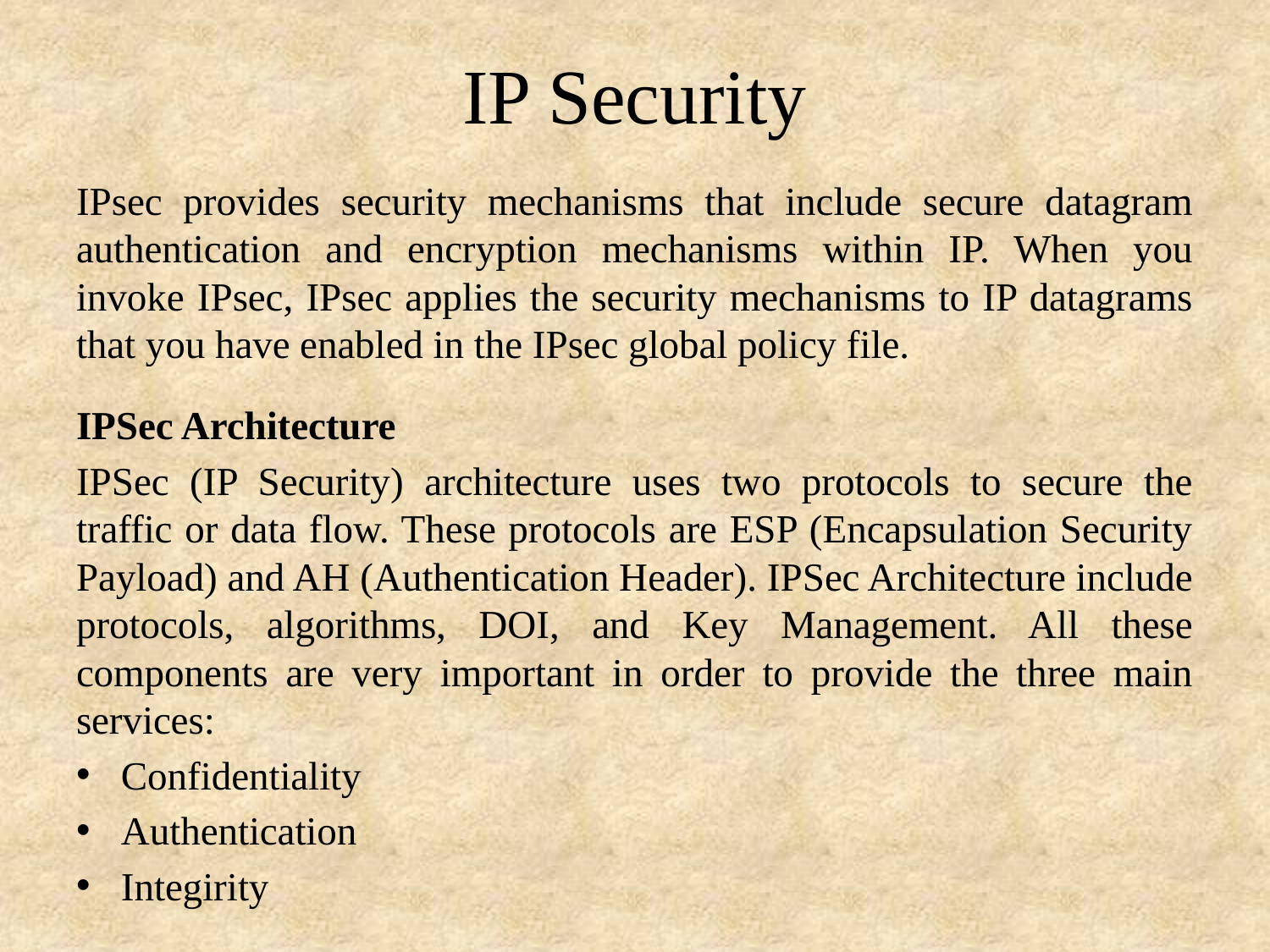

# IP Security
IPsec provides security mechanisms that include secure datagram authentication and encryption mechanisms within IP. When you invoke IPsec, IPsec applies the security mechanisms to IP datagrams that you have enabled in the IPsec global policy file.

IPSec Architecture
IPSec (IP Security) architecture uses two protocols to secure the traffic or data flow. These protocols are ESP (Encapsulation Security Payload) and AH (Authentication Header). IPSec Architecture include protocols, algorithms, DOI, and Key Management. All these components are very important in order to provide the three main services:
Confidentiality
Authentication
Integirity